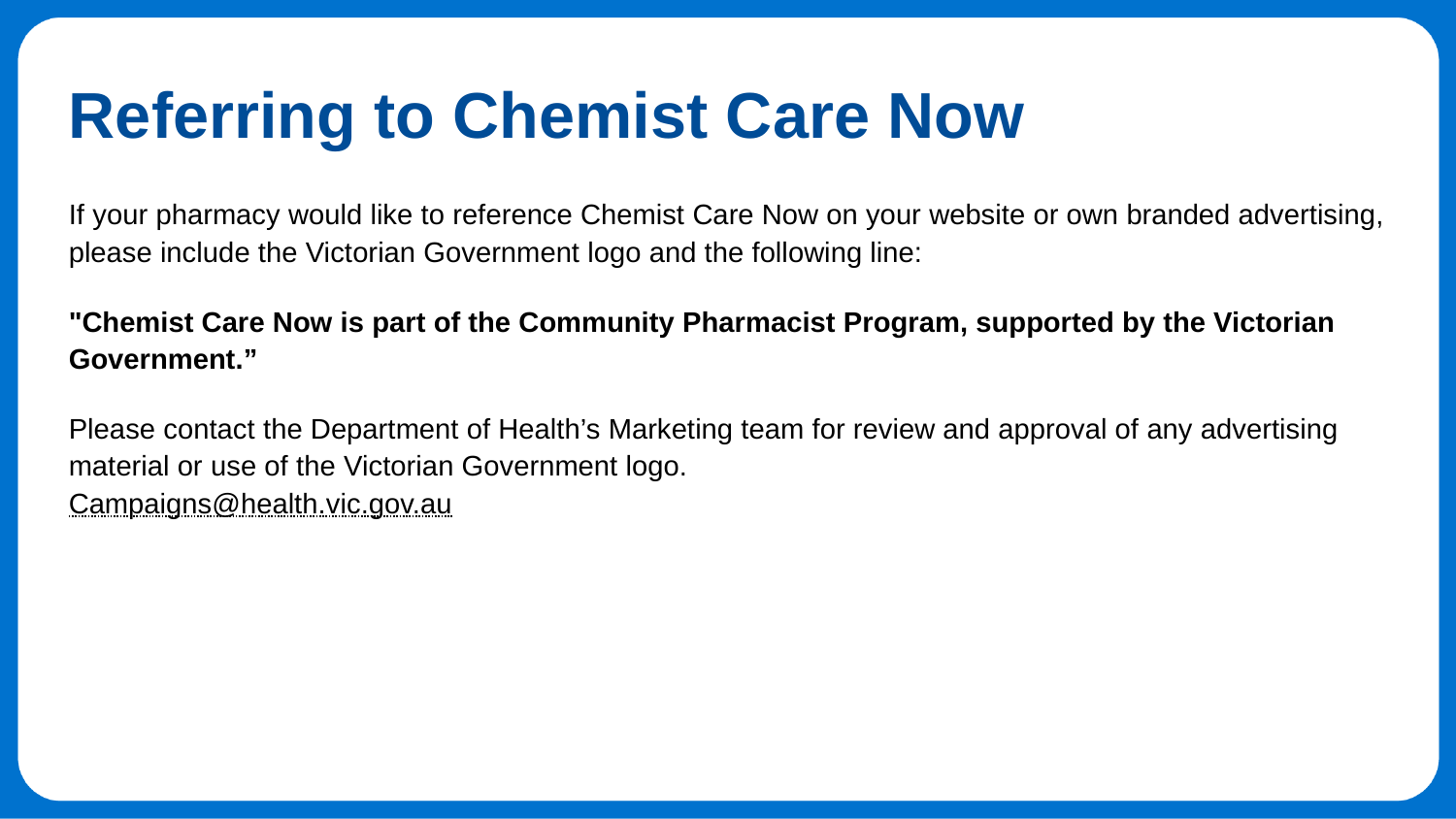

# Referring to Chemist Care Now
If your pharmacy would like to reference Chemist Care Now on your website or own branded advertising, please include the Victorian Government logo and the following line:
"Chemist Care Now is part of the Community Pharmacist Program, supported by the Victorian Government.”
Please contact the Department of Health’s Marketing team for review and approval of any advertising material or use of the Victorian Government logo.
Campaigns@health.vic.gov.au